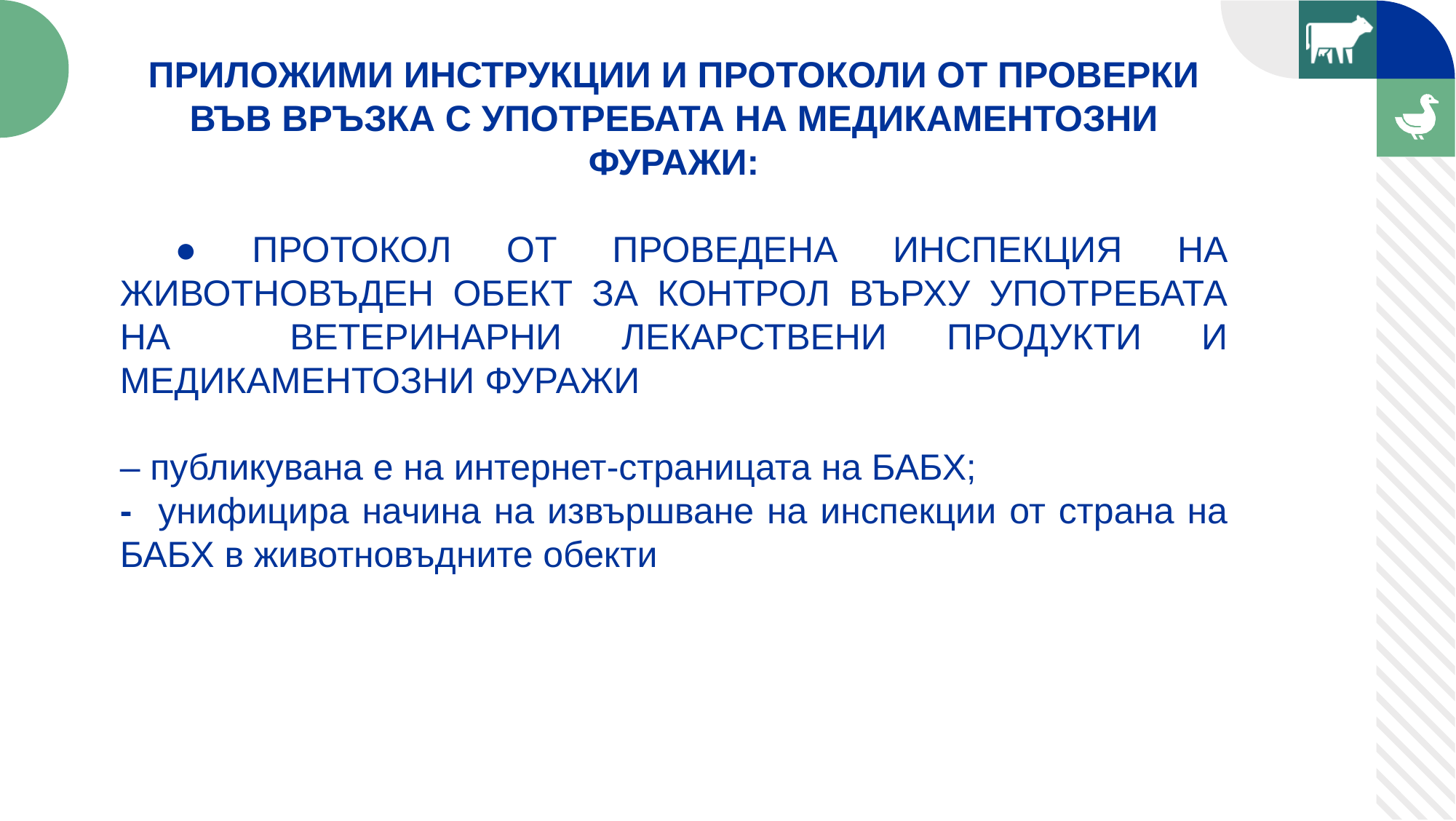

ПРИЛОЖИМИ ИНСТРУКЦИИ И ПРОТОКОЛИ ОТ ПРОВЕРКИ ВЪВ ВРЪЗКА С УПОТРЕБАТА НА МЕДИКАМЕНТОЗНИ ФУРАЖИ:

 ● ПРОТОКОЛ ОТ ПРОВЕДЕНА ИНСПЕКЦИЯ НА ЖИВОТНОВЪДЕН ОБЕКТ ЗА КОНТРОЛ ВЪРХУ УПОТРЕБАТА НА  ВЕТЕРИНАРНИ ЛЕКАРСТВЕНИ ПРОДУКТИ И МЕДИКАМЕНТОЗНИ ФУРАЖИ

– публикувана е на интернет-страницата на БАБХ;
-  унифицира начина на извършване на инспекции от страна на БАБХ в животновъдните обекти